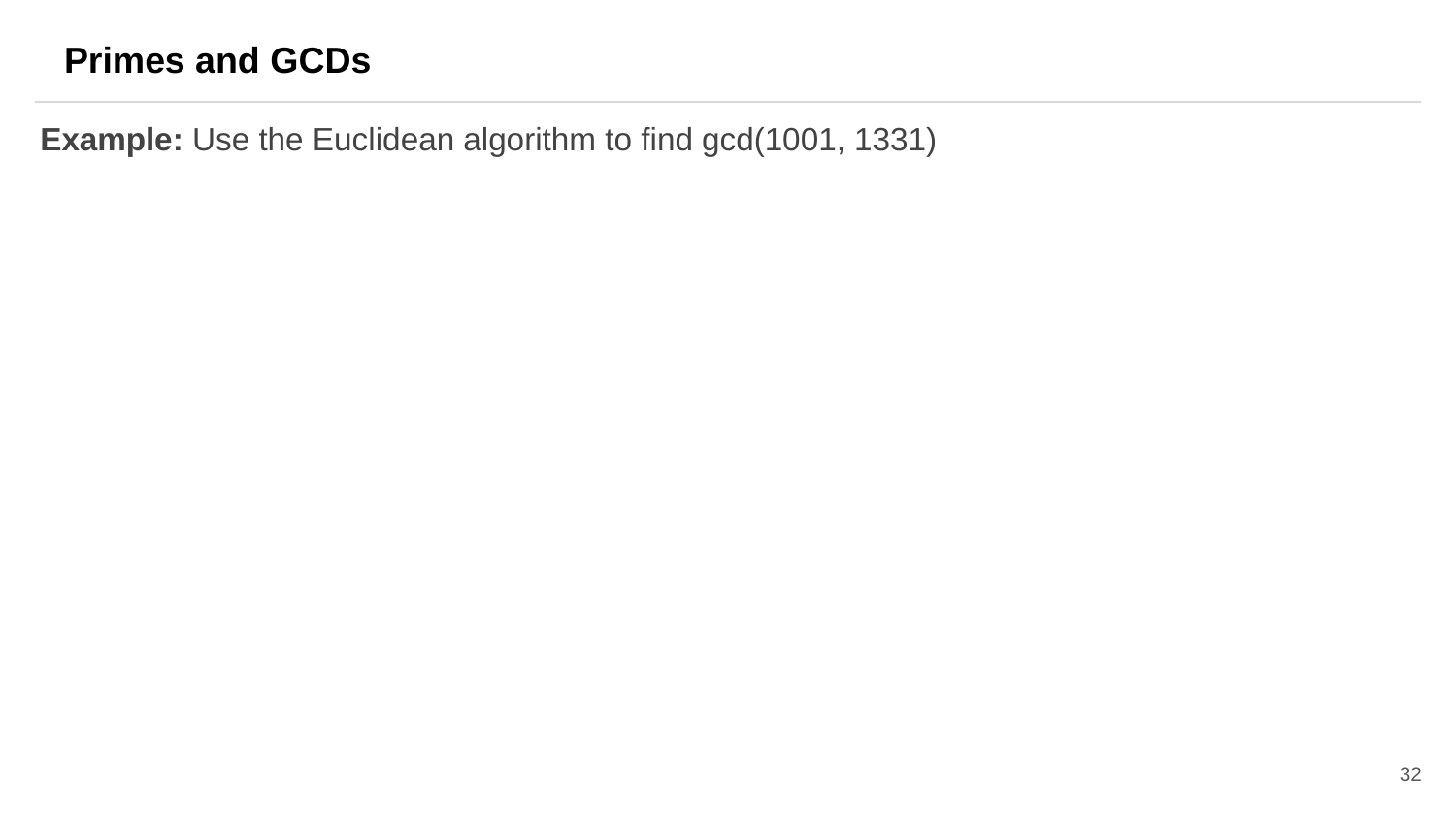

Primes and GCDs
Example: Use the Euclidean algorithm to find gcd(1001, 1331)

32